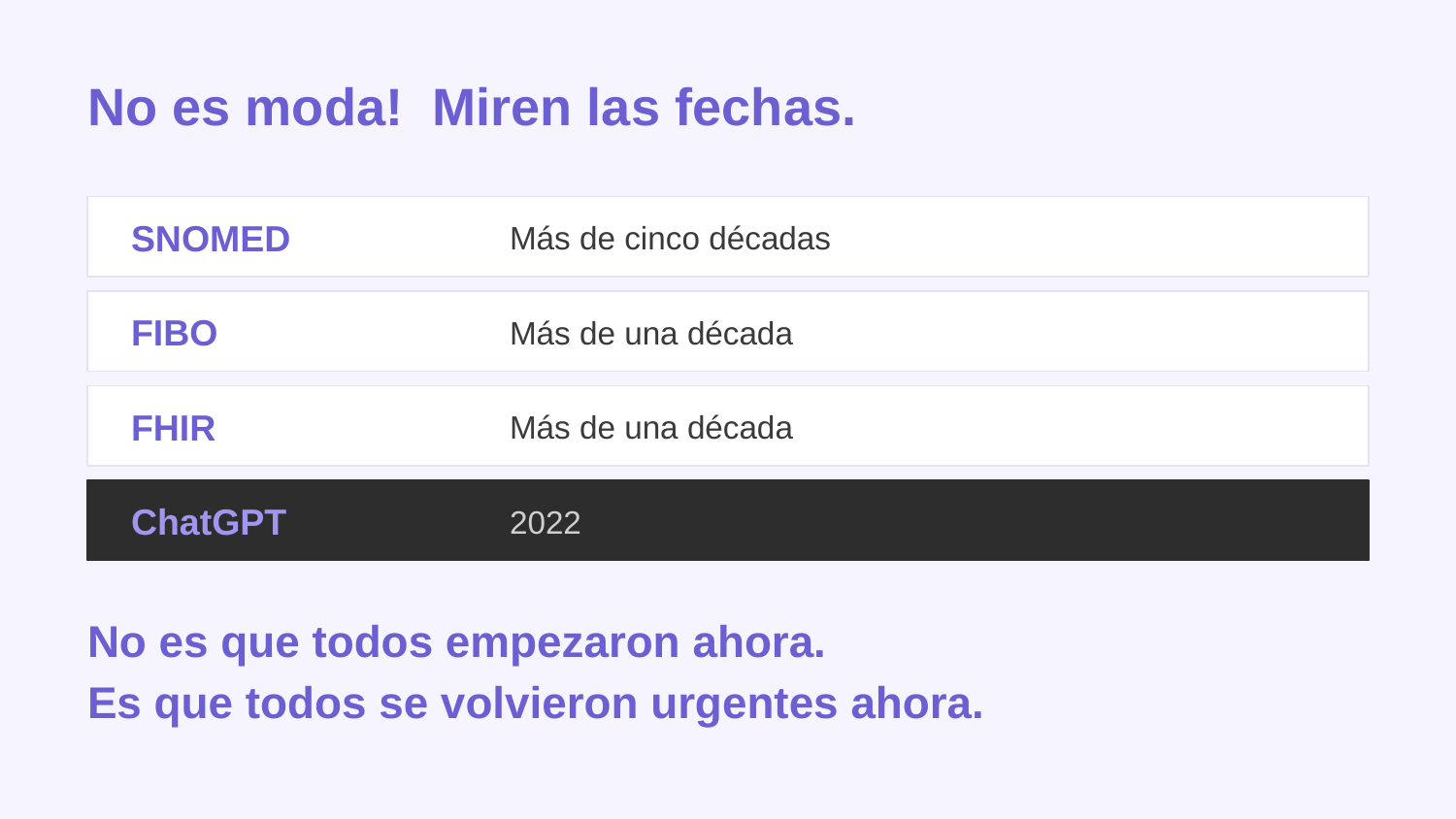

No es moda!  Miren las fechas.

SNOMED
Más de cinco décadas

FIBO
Más de una década

FHIR
Más de una década

ChatGPT
2022
No es que todos empezaron ahora.
Es que todos se volvieron urgentes ahora.